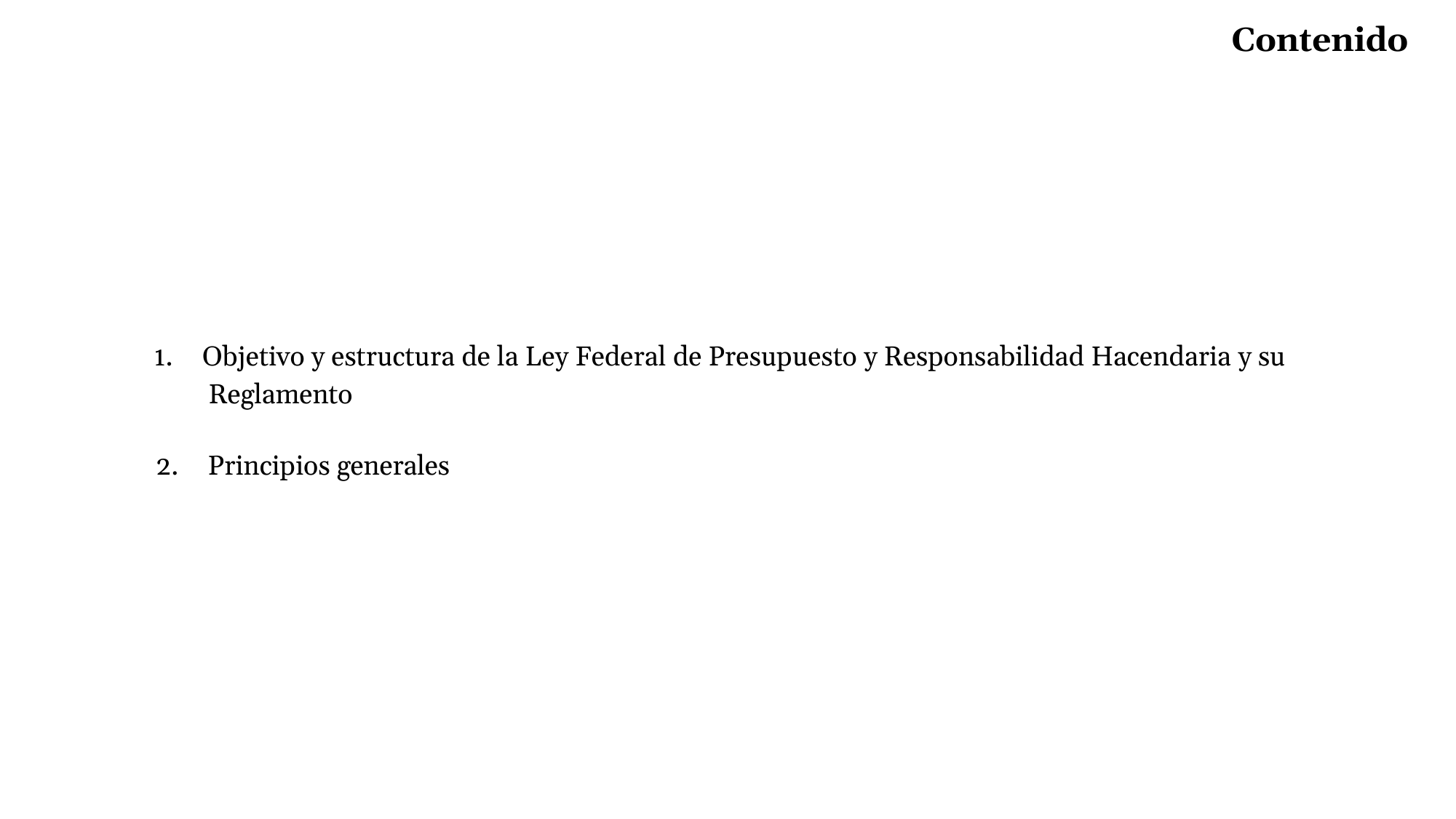

# Contenido

Objetivo y estructura de la Ley Federal de Presupuesto y Responsabilidad Hacendaria y su
Reglamento

Principios generales